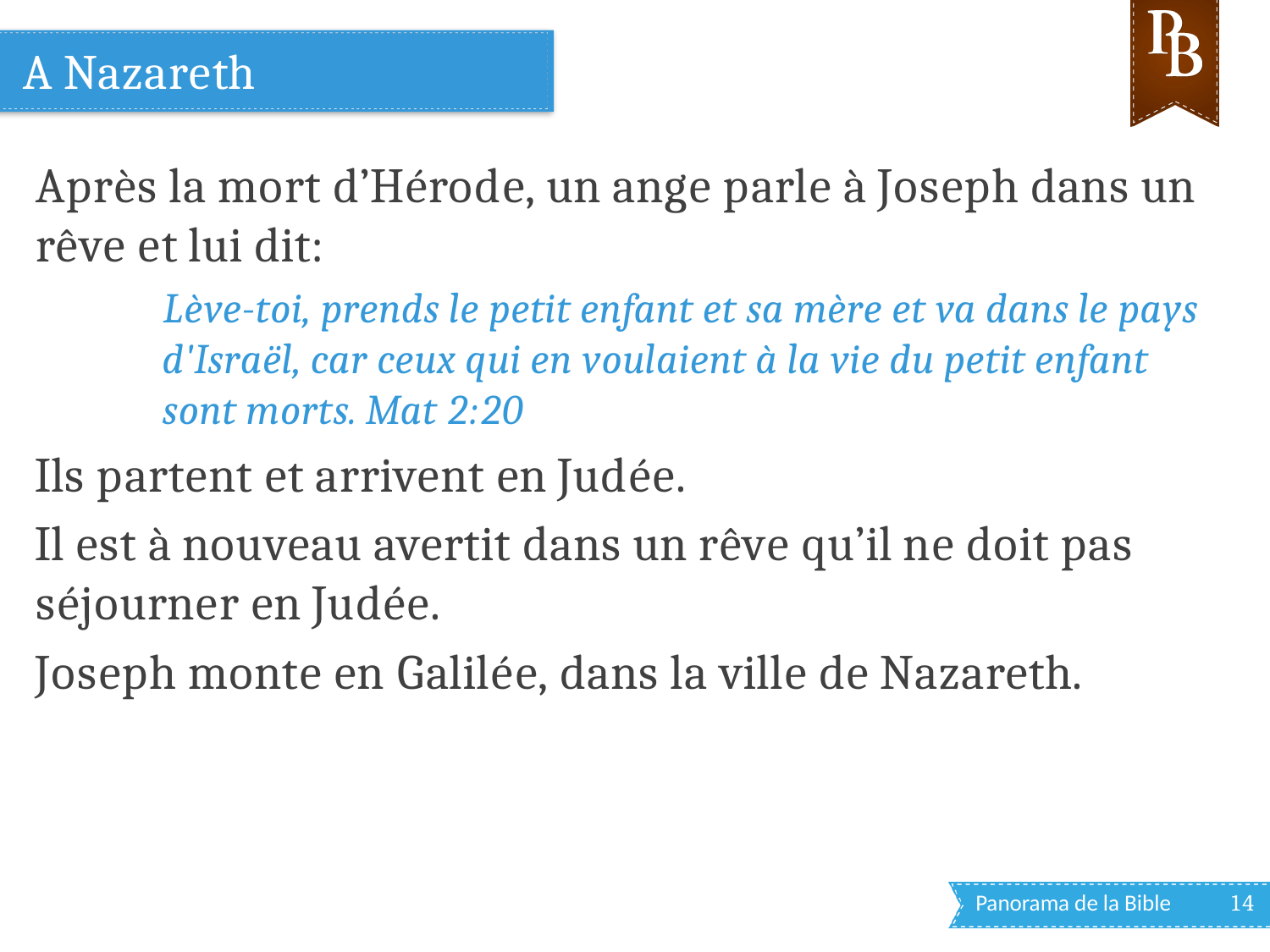

# A Nazareth
Après la mort d’Hérode, un ange parle à Joseph dans un rêve et lui dit:
Lève-toi, prends le petit enfant et sa mère et va dans le pays d'Israël, car ceux qui en voulaient à la vie du petit enfant sont morts. Mat 2:20
Ils partent et arrivent en Judée.
Il est à nouveau avertit dans un rêve qu’il ne doit pas séjourner en Judée.
Joseph monte en Galilée, dans la ville de Nazareth.